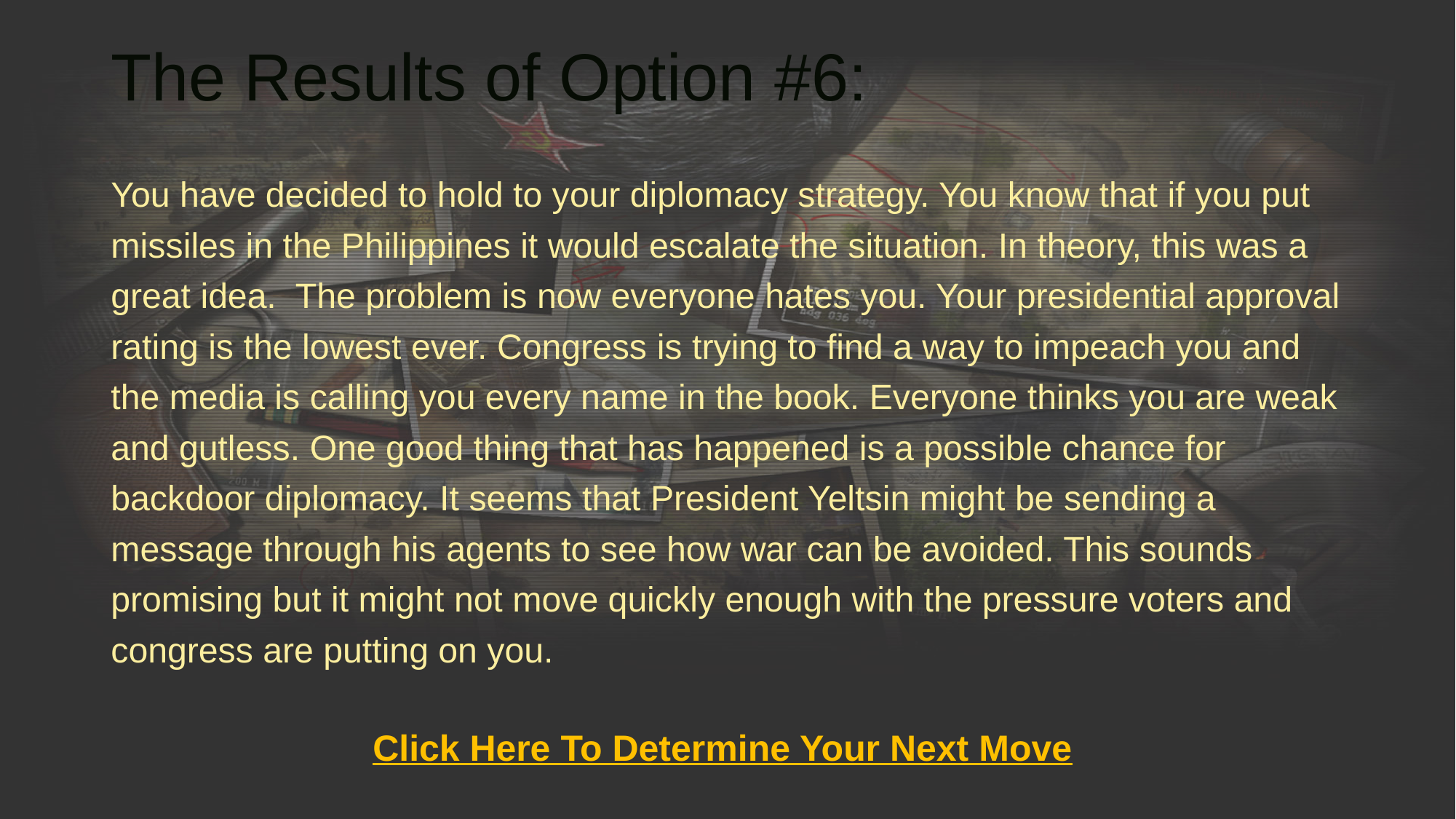

# The Results of Option #6:
You have decided to hold to your diplomacy strategy. You know that if you put missiles in the Philippines it would escalate the situation. In theory, this was a great idea.  The problem is now everyone hates you. Your presidential approval rating is the lowest ever. Congress is trying to find a way to impeach you and the media is calling you every name in the book. Everyone thinks you are weak and gutless. One good thing that has happened is a possible chance for backdoor diplomacy. It seems that President Yeltsin might be sending a message through his agents to see how war can be avoided. This sounds promising but it might not move quickly enough with the pressure voters and congress are putting on you.
Click Here To Determine Your Next Move